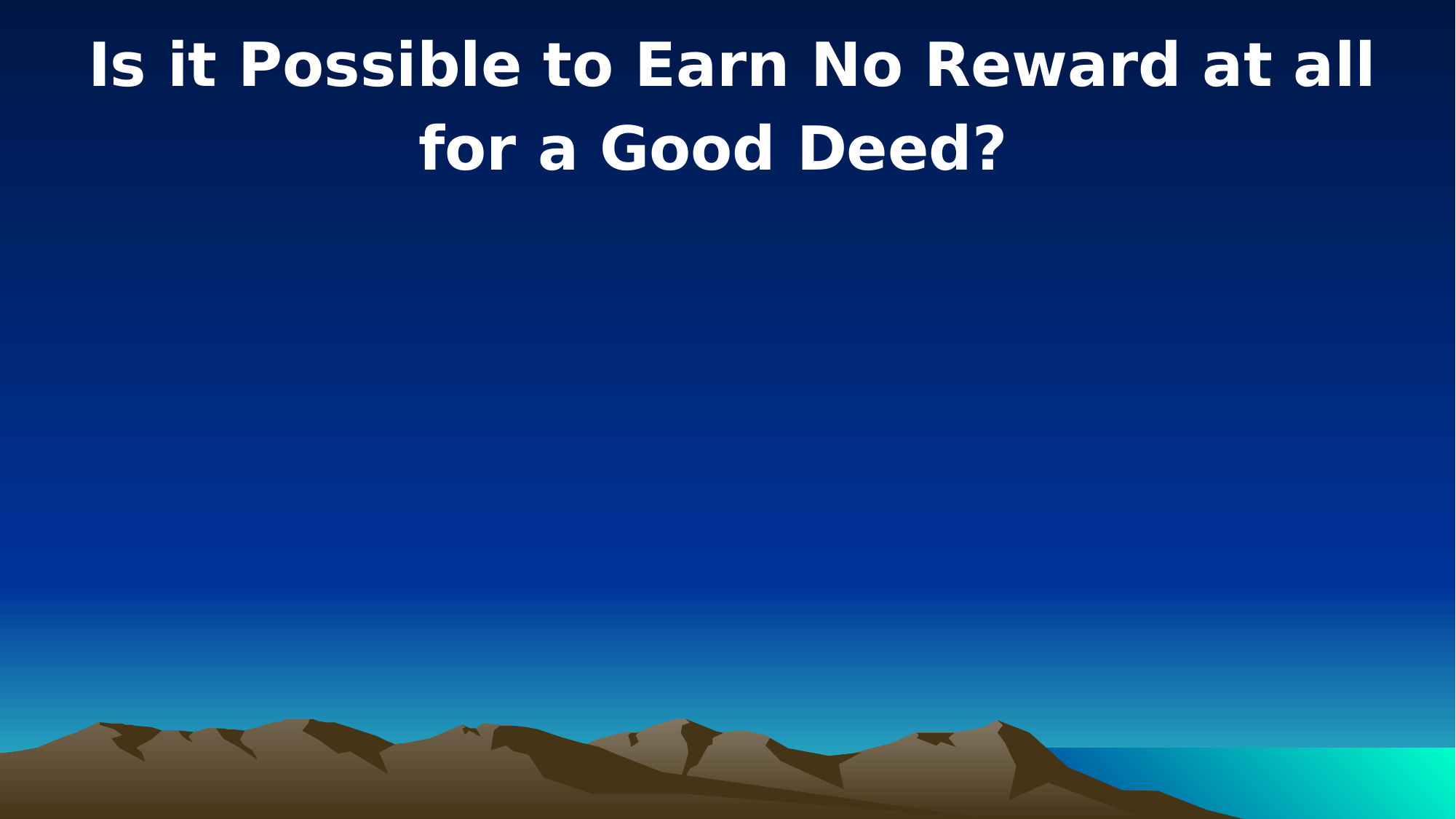

Is it Possible to Earn No Reward at all for a Good Deed?